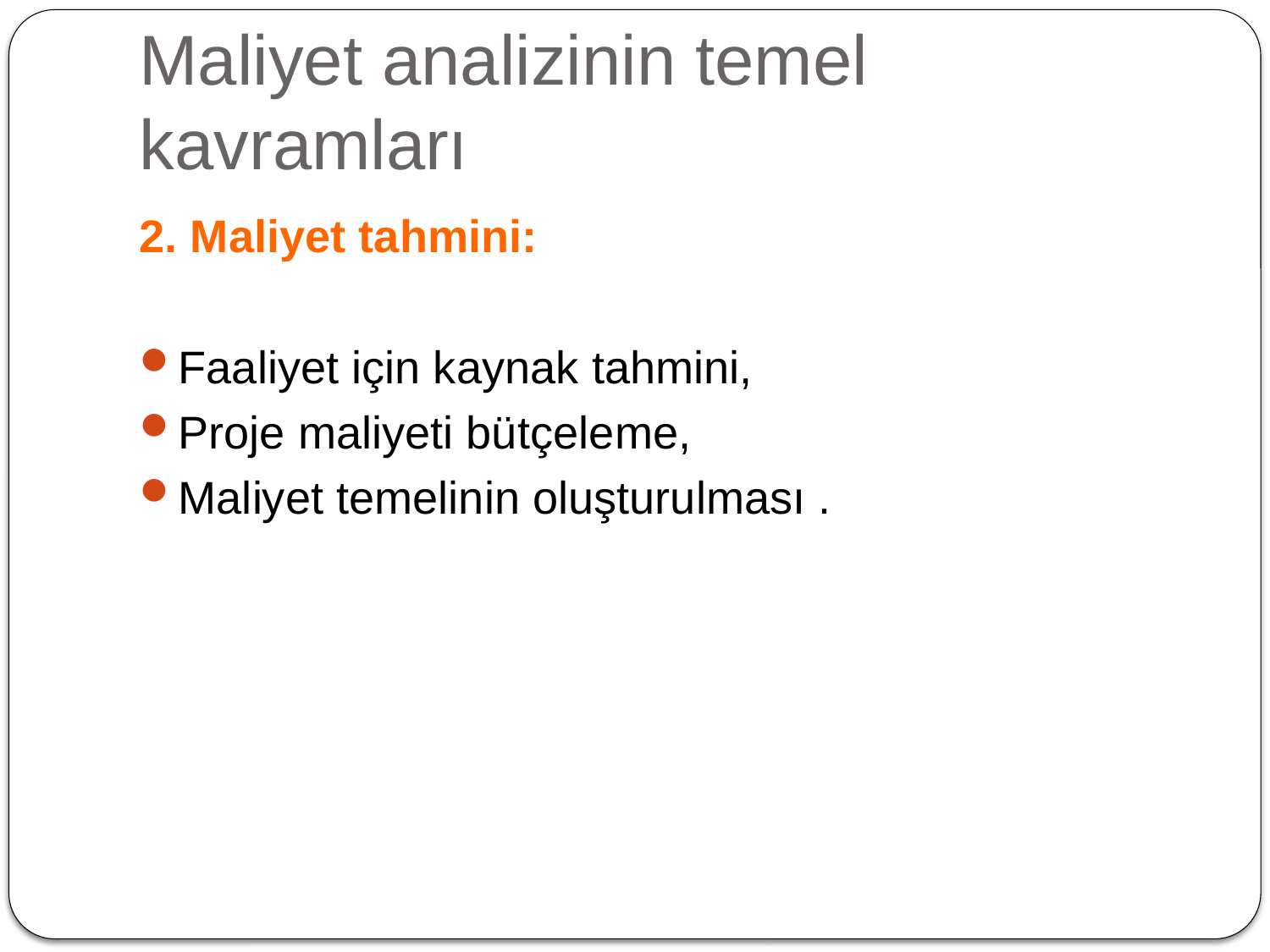

# Maliyet analizinin temel kavramları
2. Maliyet tahmini:

Faaliyet için kaynak tahmini,
Proje maliyeti bütçeleme,
Maliyet temelinin oluşturulması .